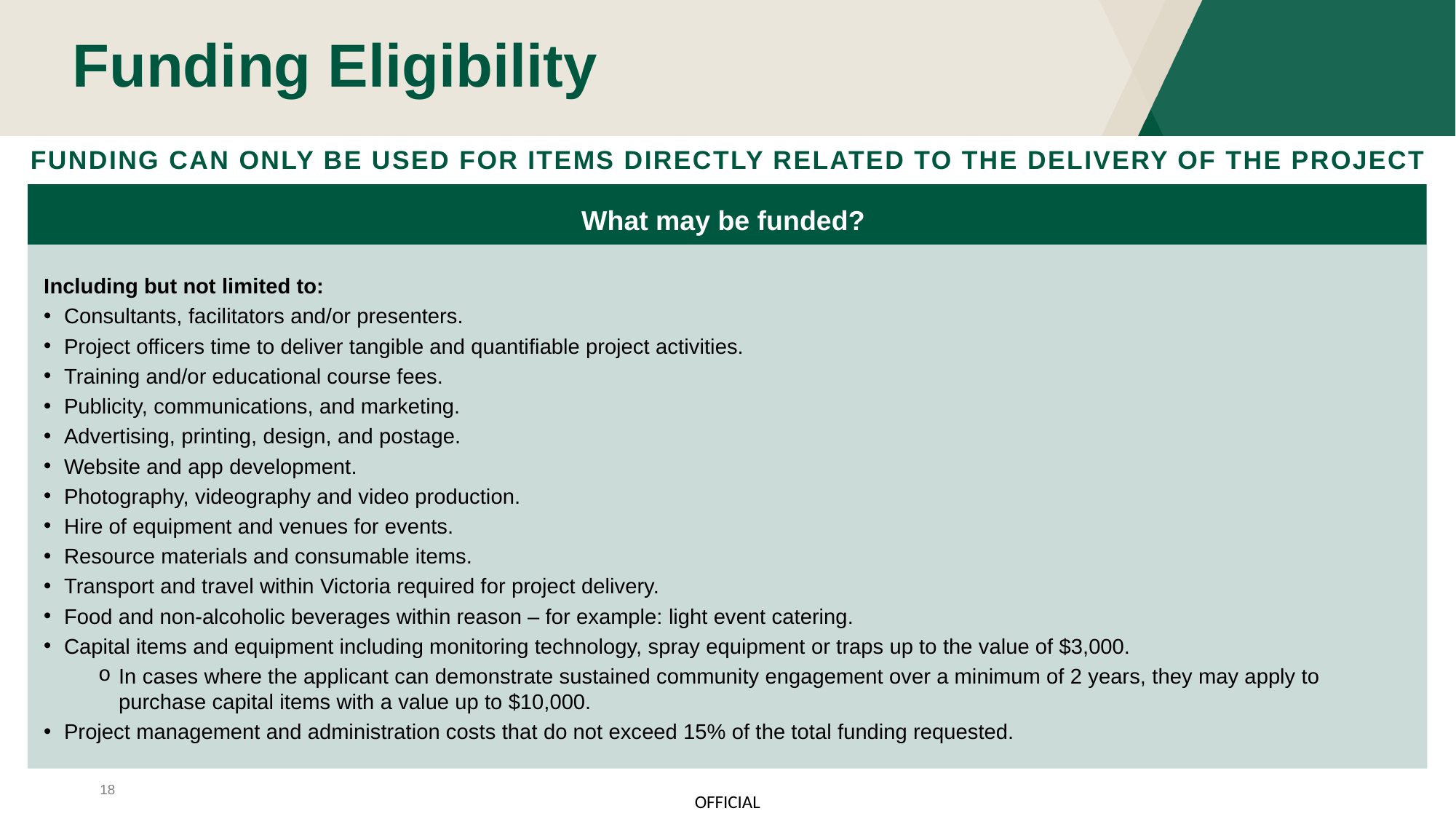

# Funding Eligibility
FUNDING CAN ONLY BE USED FOR ITEMS DIRECTLY RELATED TO THE DELIVERY OF THE PROJECT
What may be funded?
Including but not limited to:
Consultants, facilitators and/or presenters.
Project officers time to deliver tangible and quantifiable project activities.
Training and/or educational course fees.
Publicity, communications, and marketing.
Advertising, printing, design, and postage.
Website and app development.
Photography, videography and video production.
Hire of equipment and venues for events.
Resource materials and consumable items.
Transport and travel within Victoria required for project delivery.
Food and non-alcoholic beverages within reason – for example: light event catering.
Capital items and equipment including monitoring technology, spray equipment or traps up to the value of $3,000.
In cases where the applicant can demonstrate sustained community engagement over a minimum of 2 years, they may apply to purchase capital items with a value up to $10,000.
Project management and administration costs that do not exceed 15% of the total funding requested.
18